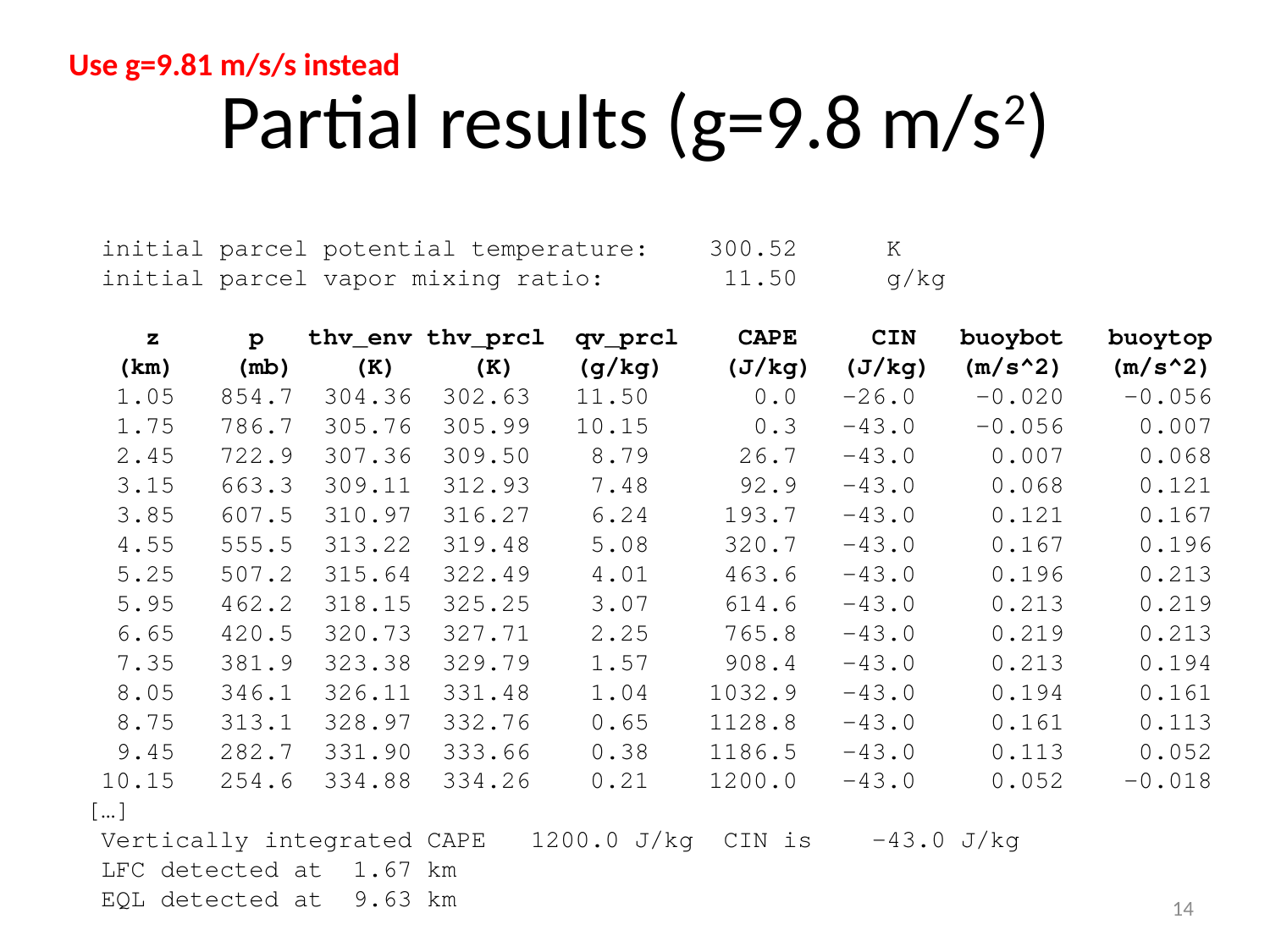

Use g=9.81 m/s/s instead
# Partial results (g=9.8 m/s2)
 initial parcel potential temperature:    300.52      K
 initial parcel vapor mixing ratio:        11.50      g/kg

    z      p   thv_env thv_prcl  qv_prcl    CAPE     CIN   buoybot   buoytop
  (km)    (mb)    (K)     (K)    (g/kg)    (J/kg)  (J/kg)  (m/s^2)   (m/s^2)
  1.05   854.7  304.36  302.63   11.50       0.0   -26.0    -0.020    -0.056
  1.75   786.7  305.76  305.99   10.15       0.3   -43.0    -0.056     0.007
  2.45   722.9  307.36  309.50    8.79      26.7   -43.0     0.007     0.068
  3.15   663.3  309.11  312.93    7.48      92.9   -43.0     0.068     0.121
  3.85   607.5  310.97  316.27    6.24     193.7   -43.0     0.121     0.167
  4.55   555.5  313.22  319.48    5.08     320.7   -43.0     0.167     0.196
  5.25   507.2  315.64  322.49    4.01     463.6   -43.0     0.196     0.213
  5.95   462.2  318.15  325.25    3.07     614.6   -43.0     0.213     0.219
  6.65   420.5  320.73  327.71    2.25     765.8   -43.0     0.219     0.213
  7.35   381.9  323.38  329.79    1.57     908.4   -43.0     0.213     0.194
  8.05   346.1  326.11  331.48    1.04    1032.9   -43.0     0.194     0.161
  8.75   313.1  328.97  332.76    0.65    1128.8   -43.0     0.161     0.113
  9.45   282.7  331.90  333.66    0.38    1186.5   -43.0     0.113     0.052
 10.15   254.6  334.88  334.26    0.21    1200.0   -43.0     0.052    -0.018
[…]
 Vertically integrated CAPE   1200.0 J/kg  CIN is    -43.0 J/kg
 LFC detected at  1.67 km
 EQL detected at  9.63 km
14